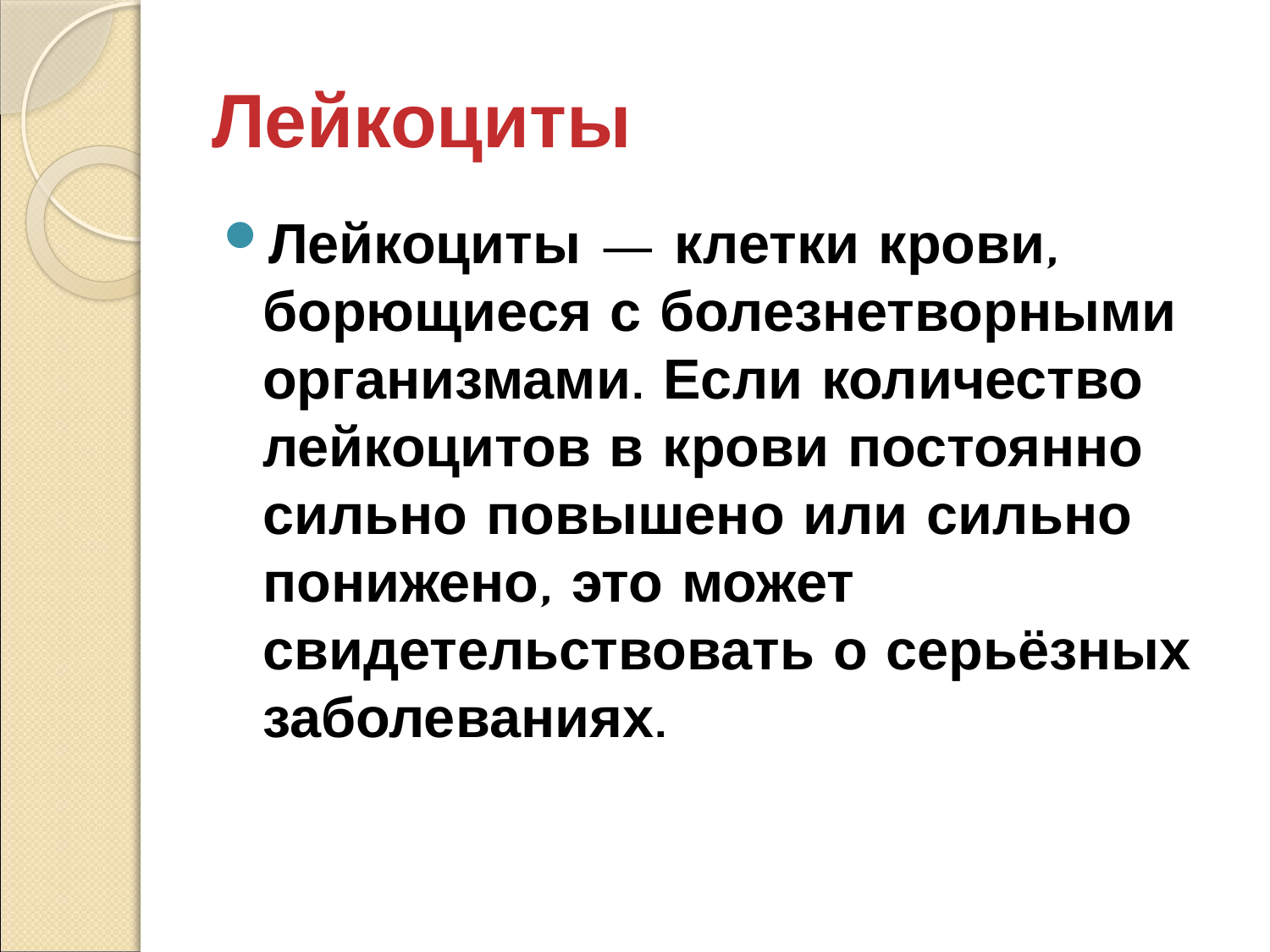

# Лейкоциты
Лейкоциты — клетки крови, борющиеся с болезнетворными организмами. Если количество лейкоцитов в крови постоянно сильно повышено или сильно понижено, это может свидетельствовать о серьёзных заболеваниях.